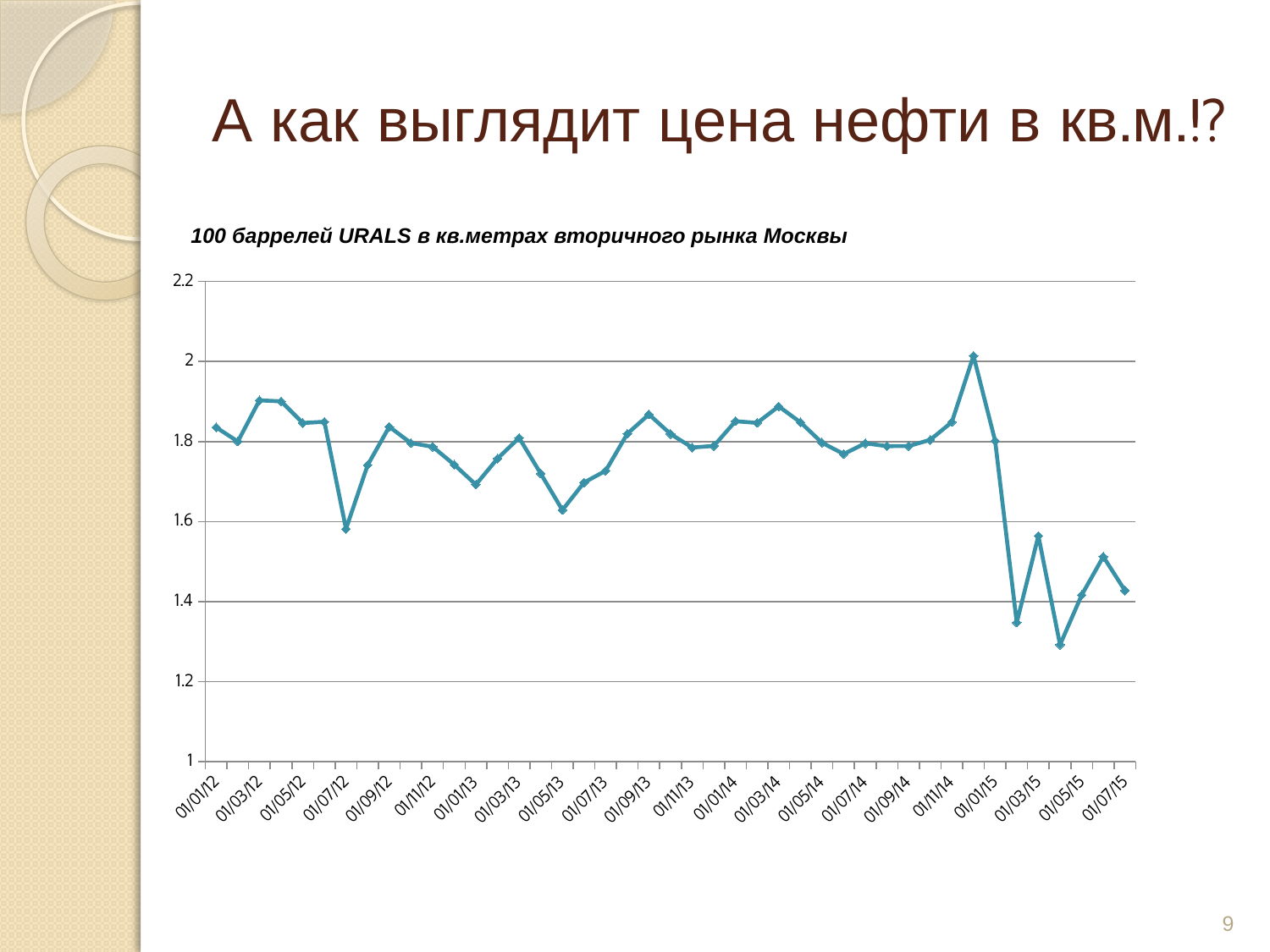

# А как выглядит цена нефти в кв.м.!?
100 баррелей URALS в кв.метрах вторичного рынка Москвы

### Chart

| Category |  |
|---|---|
| 40923 | 1.8354236769654328 |
| 40954 | 1.8001241464928617 |
| 40983 | 1.9030394212455386 |
| 41014 | 1.9004481890312466 |
| 41044 | 1.8464262717321316 |
| 41075 | 1.8493611297915264 |
| 41105 | 1.581540013449899 |
| 41136 | 1.7411980644084766 |
| 41167 | 1.8369690011481057 |
| 41197 | 1.7961638491547465 |
| 41228 | 1.7870610223956456 |
| 41258 | 1.7423559113592668 |
| 41289 | 1.6922740516308543 |
| 41320 | 1.7575235109717868 |
| 41348 | 1.8091870445610305 |
| 41379 | 1.7197899625982491 |
| 41409 | 1.6287432874812533 |
| 41440 | 1.6974544826417841 |
| 41470 | 1.7269590401601975 |
| 41501 | 1.8194092909299864 |
| 41532 | 1.8678791852997545 |
| 41562 | 1.8188768943152231 |
| 41593 | 1.785022505839174 |
| 41623 | 1.7890901914098847 |
| 41654 | 1.8507663803267644 |
| 41685 | 1.8467171016102168 |
| 41713 | 1.88787717623034 |
| 41744 | 1.848151278831916 |
| 41774 | 1.7970699026722887 |
| 41805 | 1.7687877737424997 |
| 41835 | 1.7955281397796503 |
| 41866 | 1.7885851256073553 |
| 41897 | 1.7886946172509424 |
| 41927 | 1.8041817842334262 |
| 41958 | 1.8487004174673052 |
| 41988 | 2.0144798984411736 |
| 42019 | 1.801536062597514 |
| 42050 | 1.3472367920918396 |
| 42078 | 1.5642111814563784 |
| 42109 | 1.2919056527362238 |
| 42139 | 1.4161607850144995 |
| 42170 | 1.5121794093301222 |
| 42200 | 1.4273655214430137 |
9